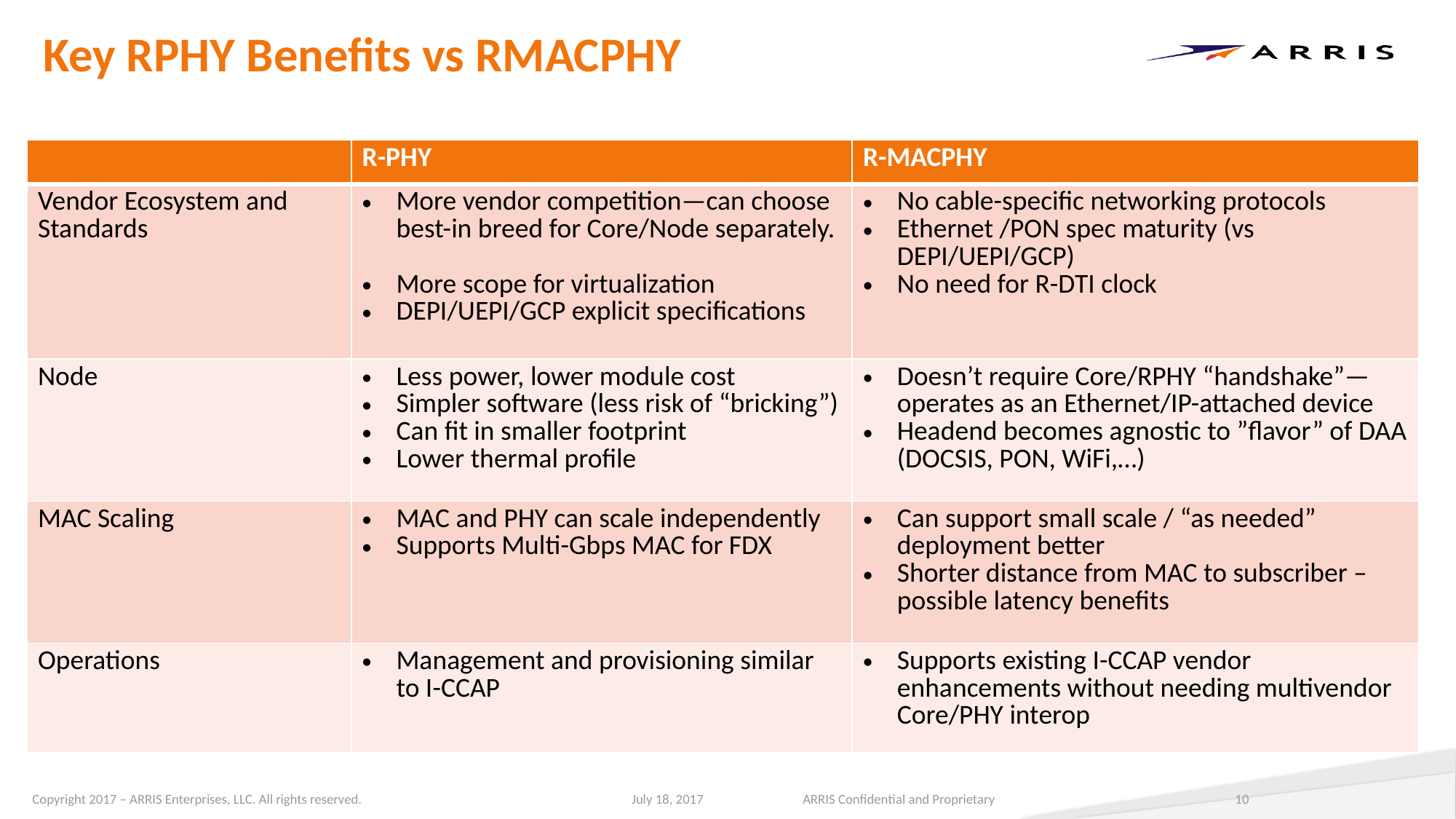

# Key RPHY Benefits vs RMACPHY
|  | R-PHY | R-MACPHY |
| --- | --- | --- |
| Vendor Ecosystem and Standards | More vendor competition—can choose best-in breed for Core/Node separately. More scope for virtualization DEPI/UEPI/GCP explicit specifications | No cable-specific networking protocols Ethernet /PON spec maturity (vs DEPI/UEPI/GCP) No need for R-DTI clock |
| Node | Less power, lower module cost Simpler software (less risk of “bricking”) Can fit in smaller footprint Lower thermal profile | Doesn’t require Core/RPHY “handshake”—operates as an Ethernet/IP-attached device Headend becomes agnostic to ”flavor” of DAA (DOCSIS, PON, WiFi,…) |
| MAC Scaling | MAC and PHY can scale independently Supports Multi-Gbps MAC for FDX | Can support small scale / “as needed” deployment better Shorter distance from MAC to subscriber – possible latency benefits |
| Operations | Management and provisioning similar to I-CCAP | Supports existing I-CCAP vendor enhancements without needing multivendor Core/PHY interop |
ARRIS Confidential and Proprietary
10
July 18, 2017